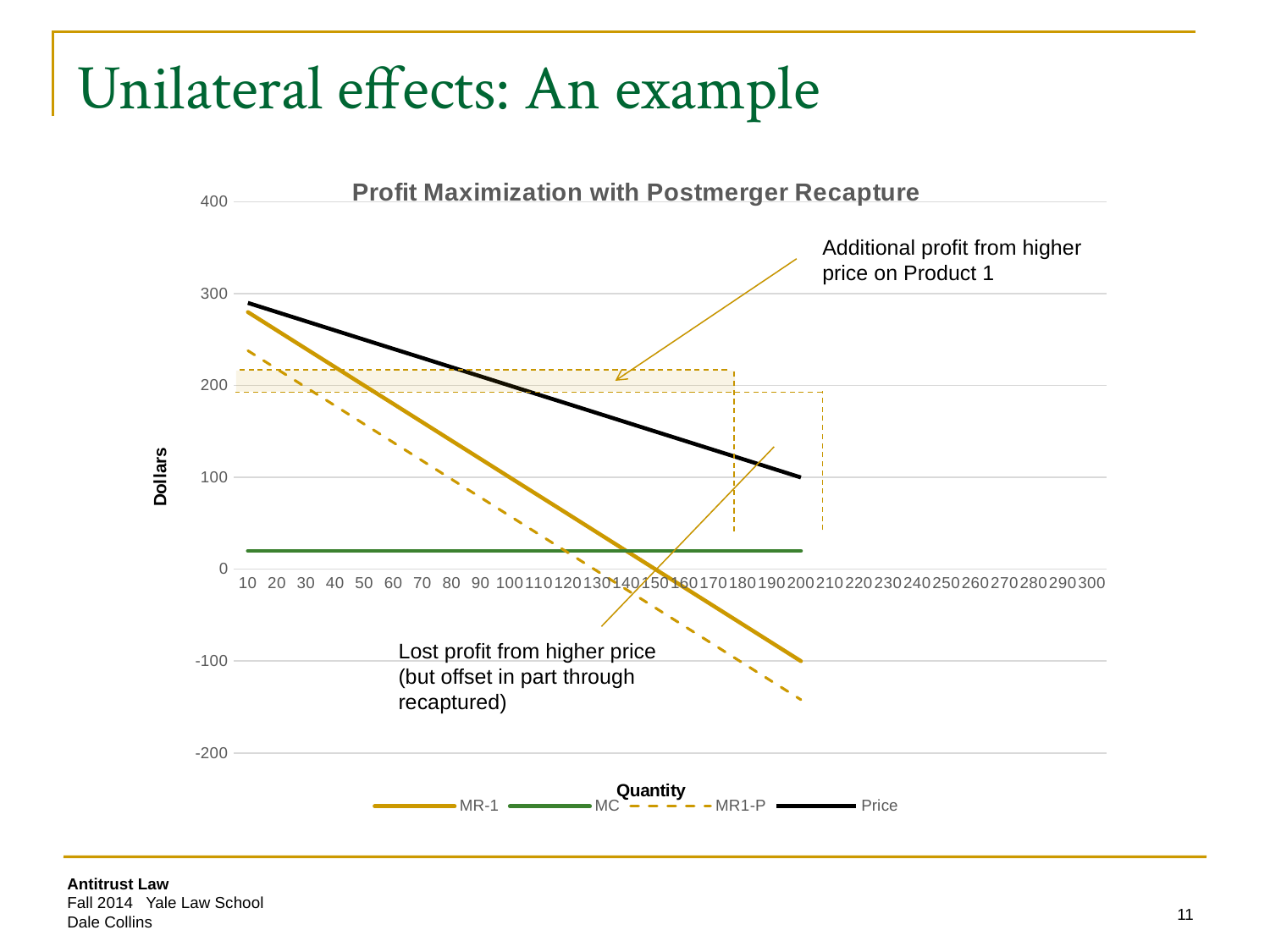

# Unilateral effects: An example

[unsupported chart]

Additional profit from higher price on Product 1
Lost profit from higher price (but offset in part through recaptured)
11